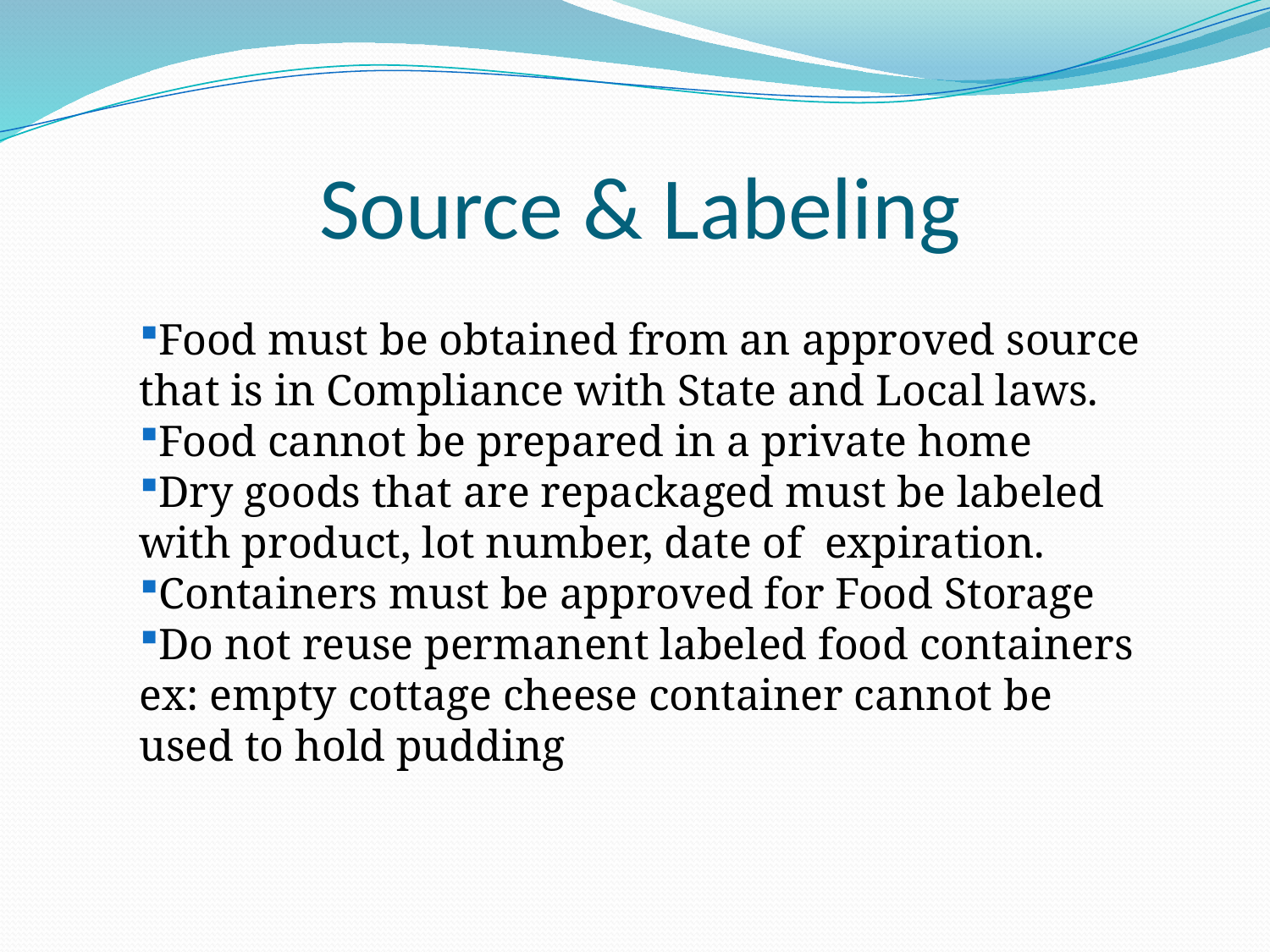

# Source & Labeling
Food must be obtained from an approved source that is in Compliance with State and Local laws.
Food cannot be prepared in a private home
Dry goods that are repackaged must be labeled with product, lot number, date of  expiration.
Containers must be approved for Food Storage
Do not reuse permanent labeled food containers ex: empty cottage cheese container cannot be used to hold pudding